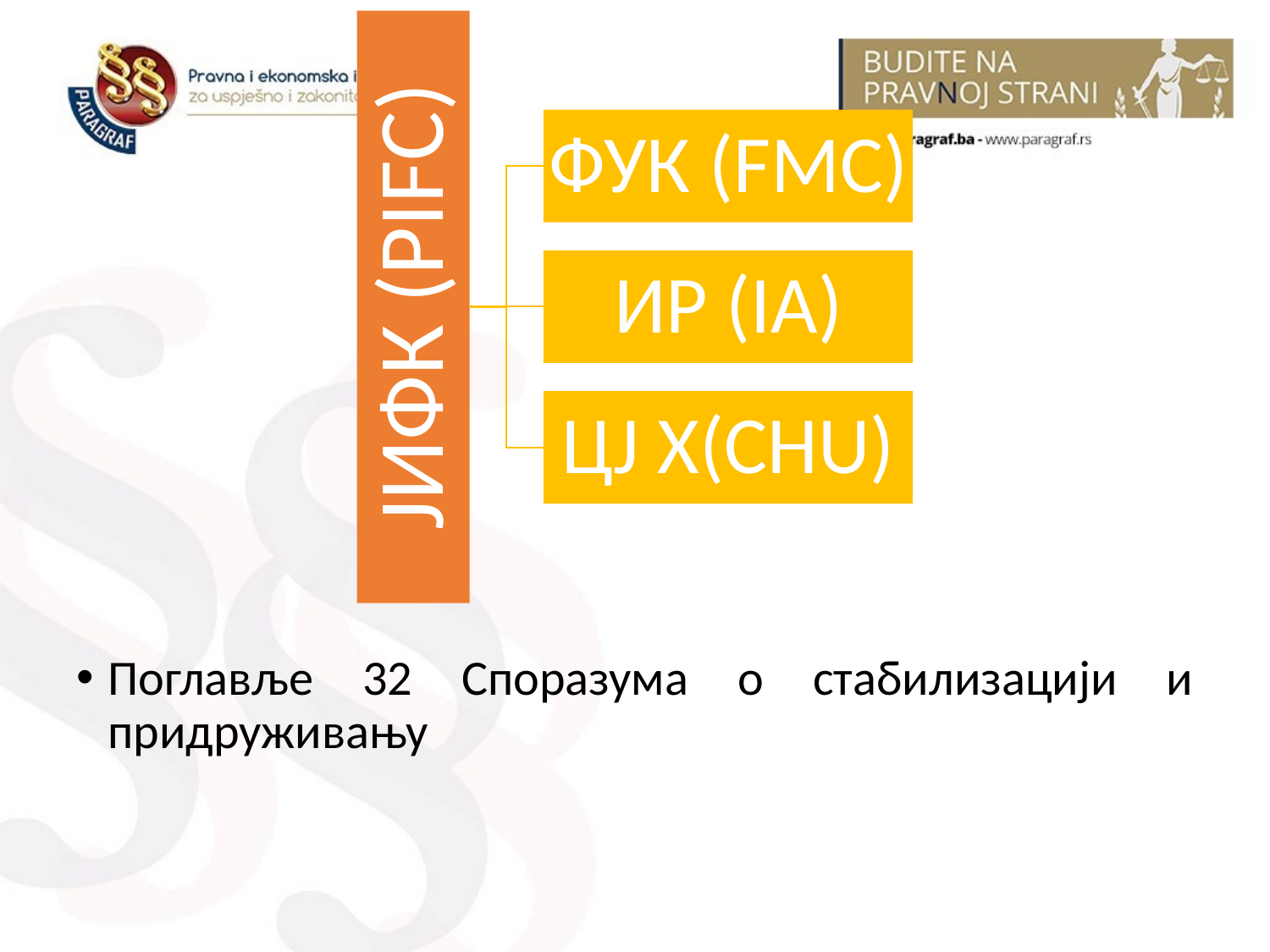

ЈИФК (PIFC)
ФУК (FMC)
ИР (IA)
ЦЈ Х(CHU)

Поглавље 32 Споразума о стабилизацији и придруживању